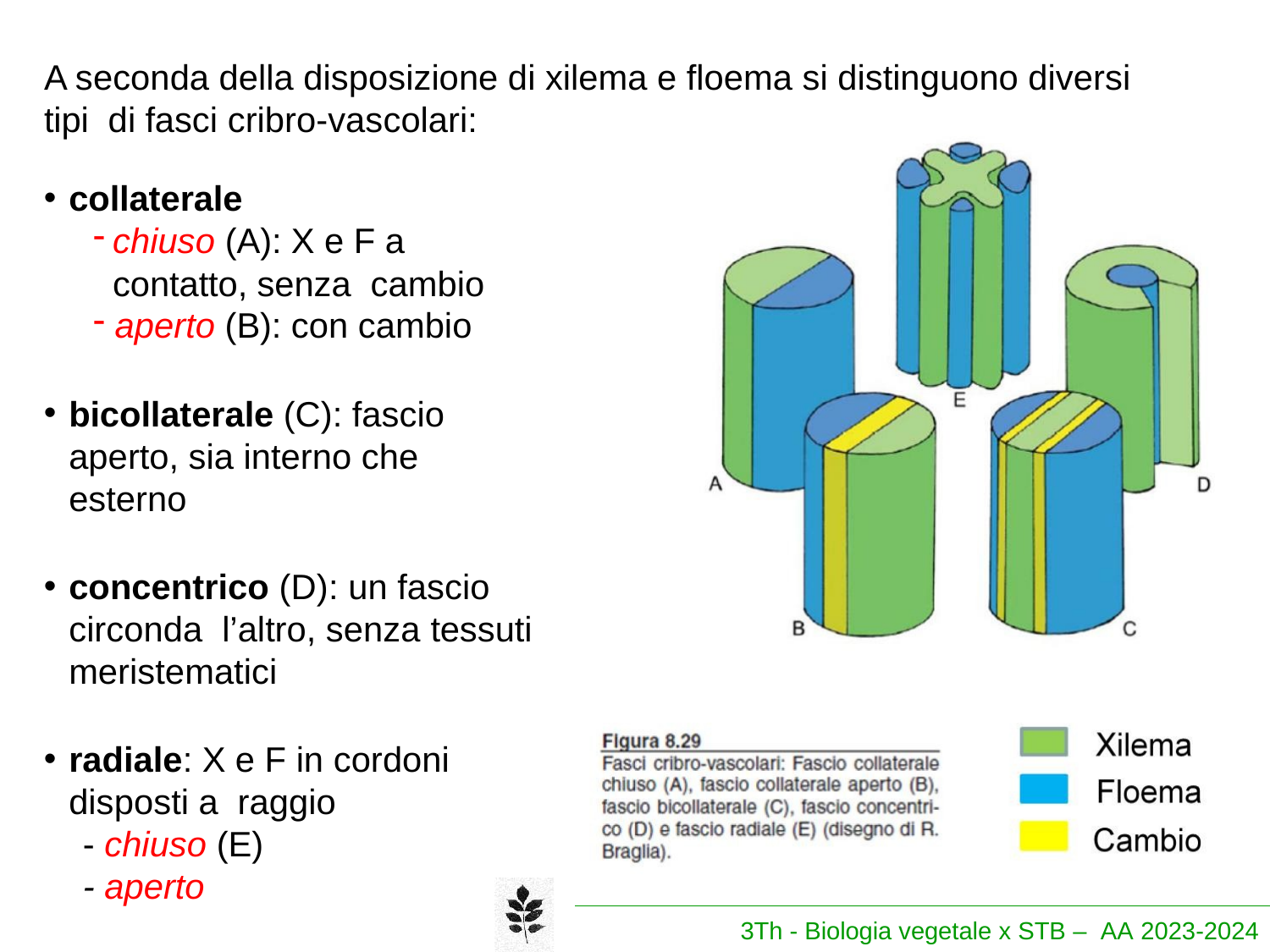

A seconda della disposizione di xilema e floema si distinguono diversi tipi  di fasci cribro-vascolari:

collaterale
chiuso (A): X e F a contatto, senza  cambio
aperto (B): con cambio

bicollaterale (C): fascio aperto, sia interno che esterno

concentrico (D): un fascio circonda  l’altro, senza tessuti meristematici

radiale: X e F in cordoni disposti a  raggio
- chiuso (E)
- aperto

3Th - Biologia vegetale x STB –  AA 2023-2024